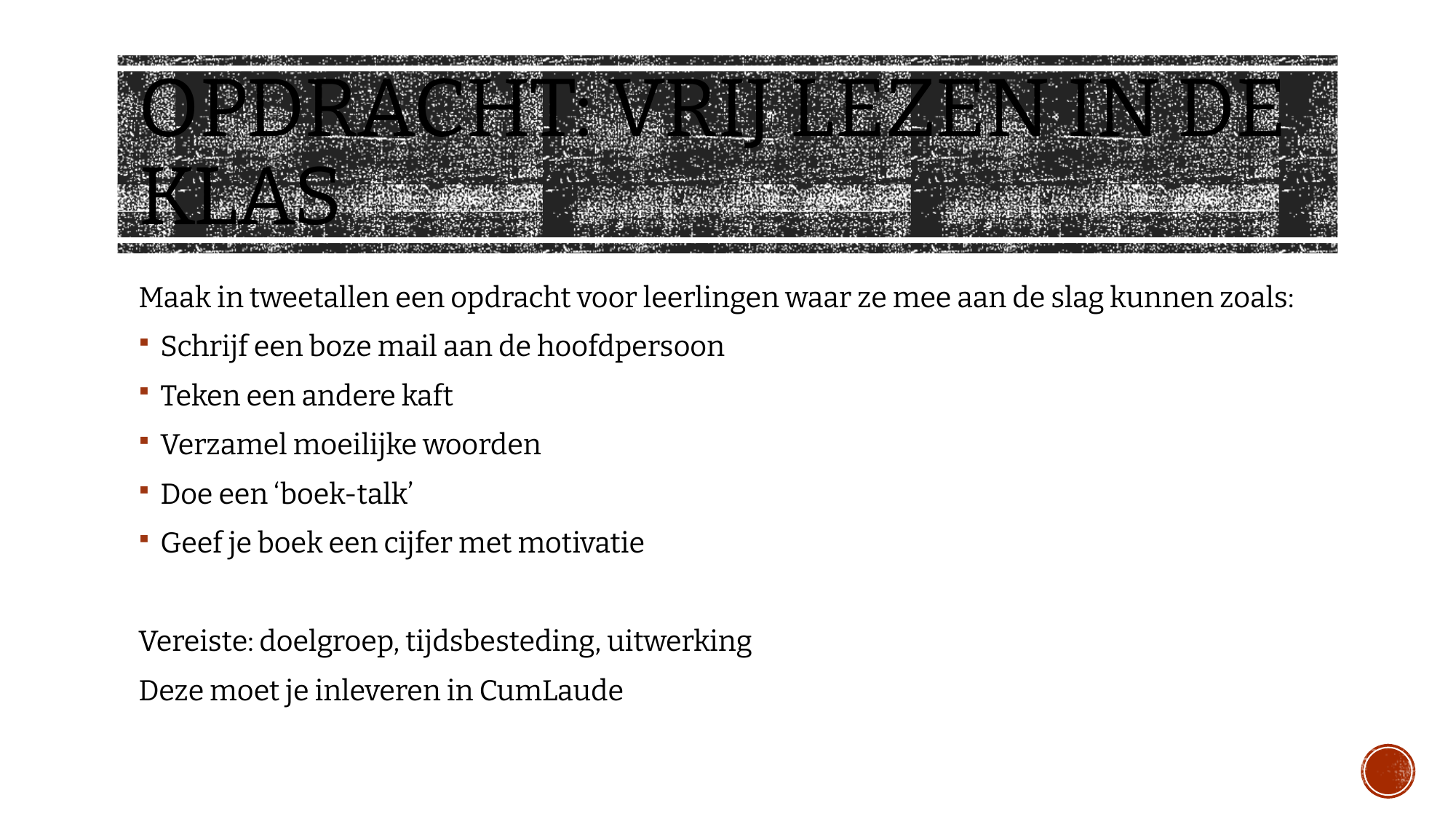

# Opdracht: Vrij lezen in de klas

Maak in tweetallen een opdracht voor leerlingen waar ze mee aan de slag kunnen zoals:
Schrijf een boze mail aan de hoofdpersoon
Teken een andere kaft
Verzamel moeilijke woorden
Doe een ‘boek-talk’
Geef je boek een cijfer met motivatie

Vereiste: doelgroep, tijdsbesteding, uitwerking
Deze moet je inleveren in CumLaude